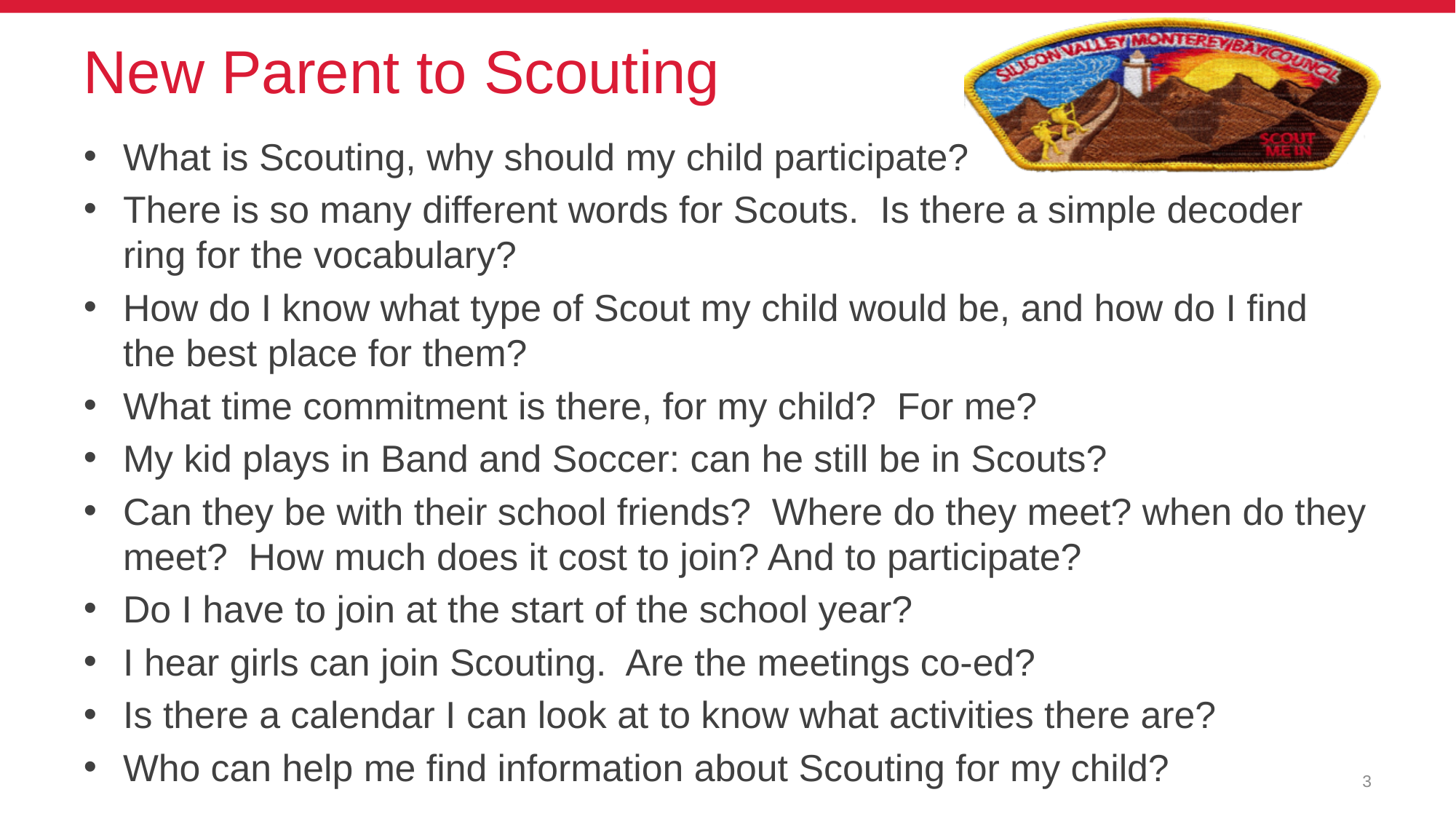

# New Parent to Scouting
What is Scouting, why should my child participate?
There is so many different words for Scouts.  Is there a simple decoder ring for the vocabulary?
How do I know what type of Scout my child would be, and how do I find the best place for them?
What time commitment is there, for my child?  For me?
My kid plays in Band and Soccer: can he still be in Scouts?
Can they be with their school friends?  Where do they meet? when do they meet?  How much does it cost to join? And to participate?
Do I have to join at the start of the school year?
I hear girls can join Scouting.  Are the meetings co-ed?
Is there a calendar I can look at to know what activities there are?
Who can help me find information about Scouting for my child?

3